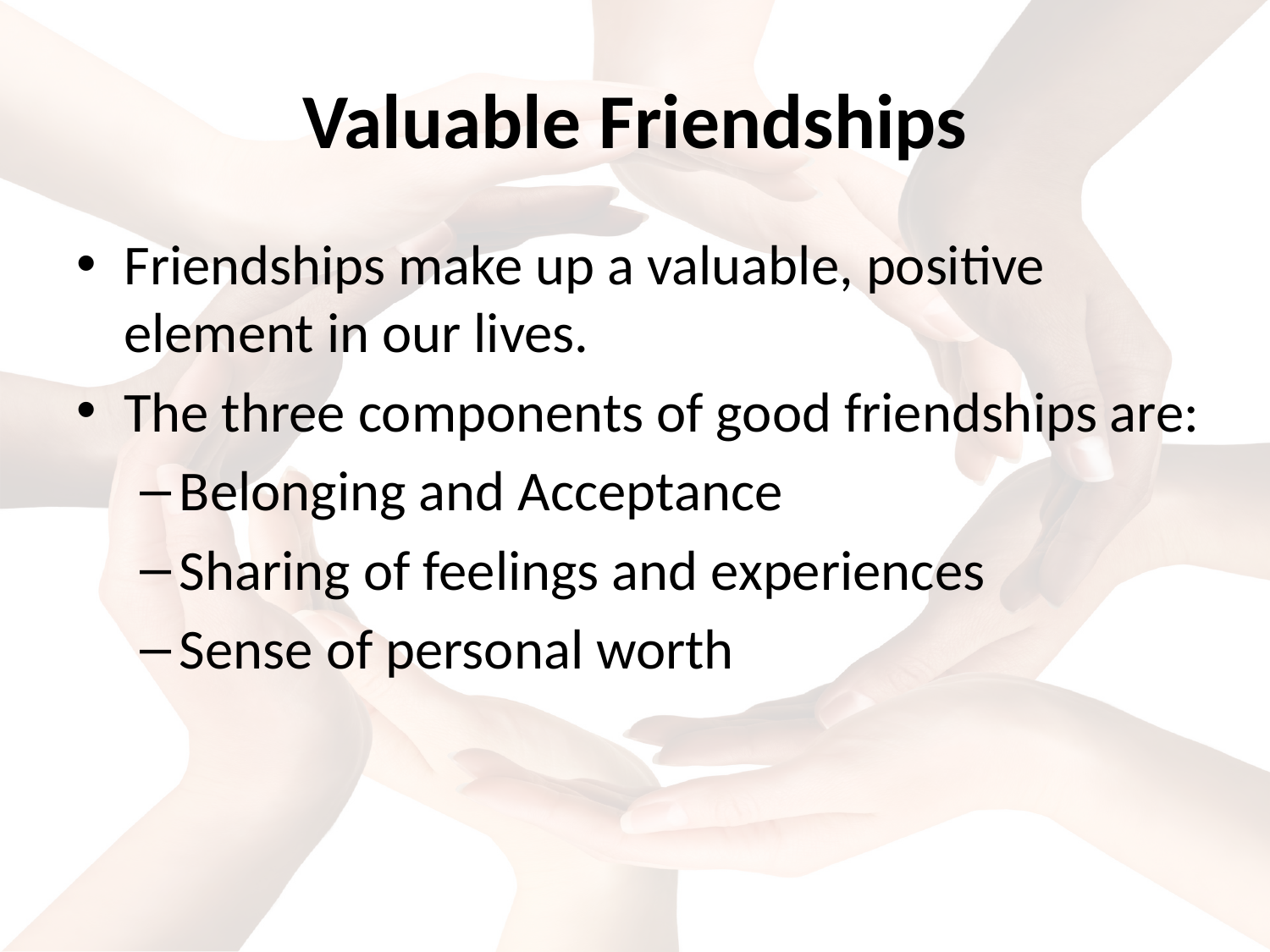

# Valuable Friendships
Friendships make up a valuable, positive element in our lives.
The three components of good friendships are:
Belonging and Acceptance
Sharing of feelings and experiences
Sense of personal worth